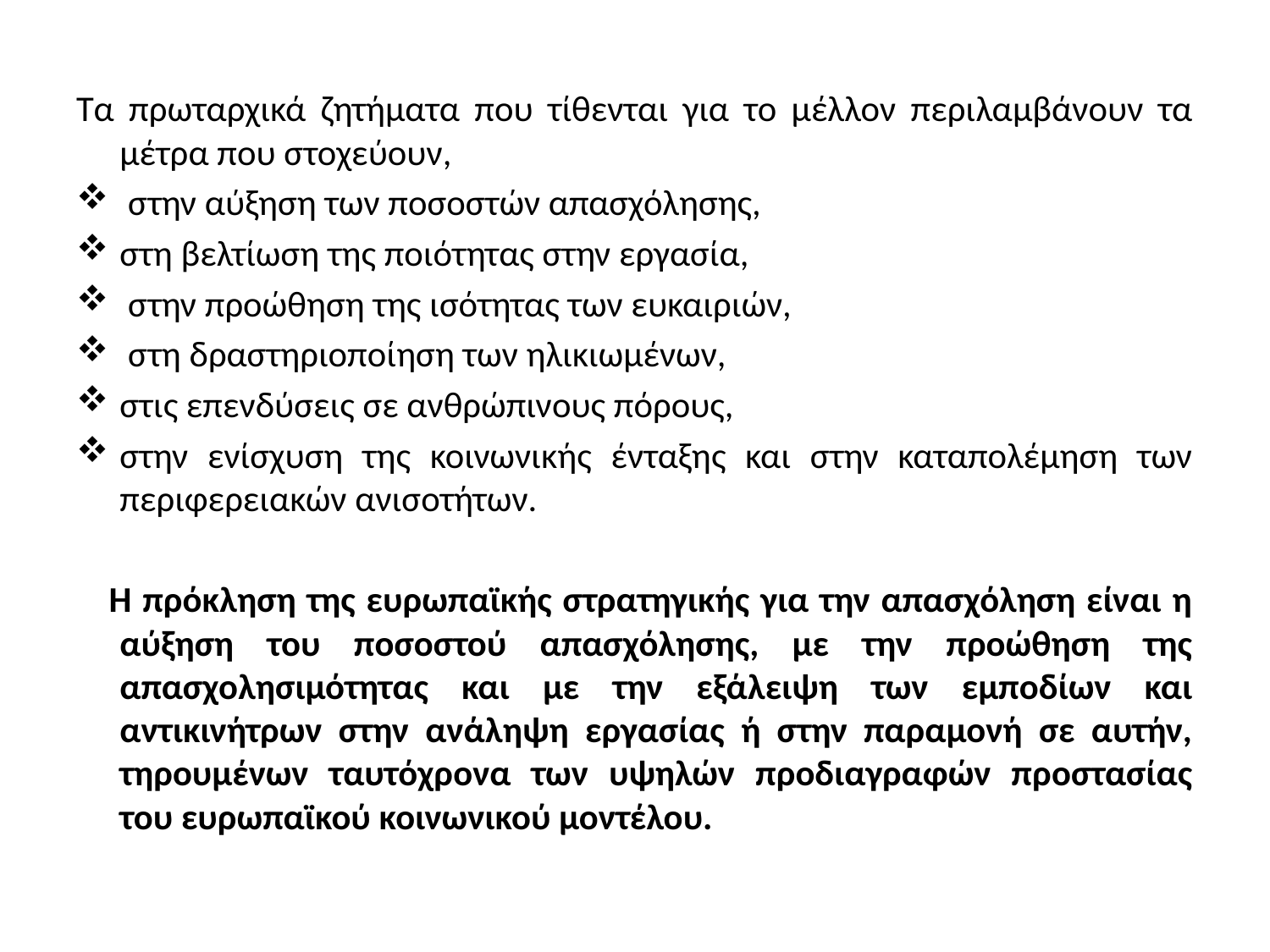

Τα πρωταρχικά ζητήματα που τίθενται για το μέλλον περιλαμβάνουν τα μέτρα που στοχεύουν,
 στην αύξηση των ποσοστών απασχόλησης,
στη βελτίωση της ποιότητας στην εργασία,
 στην προώθηση της ισότητας των ευκαιριών,
 στη δραστηριοποίηση των ηλικιωμένων,
στις επενδύσεις σε ανθρώπινους πόρους,
στην ενίσχυση της κοινωνικής ένταξης και στην καταπολέμηση των περιφερειακών ανισοτήτων.

   Η πρόκληση της ευρωπαϊκής στρατηγικής για την απασχόληση είναι η αύξηση του ποσοστού απασχόλησης, με την προώθηση της απασχολησιμότητας και με την εξάλειψη των εμποδίων και αντικινήτρων στην ανάληψη εργασίας ή στην παραμονή σε αυτήν, τηρουμένων ταυτόχρονα των υψηλών προδιαγραφών προστασίας του ευρωπαϊκού κοινωνικού μοντέλου.